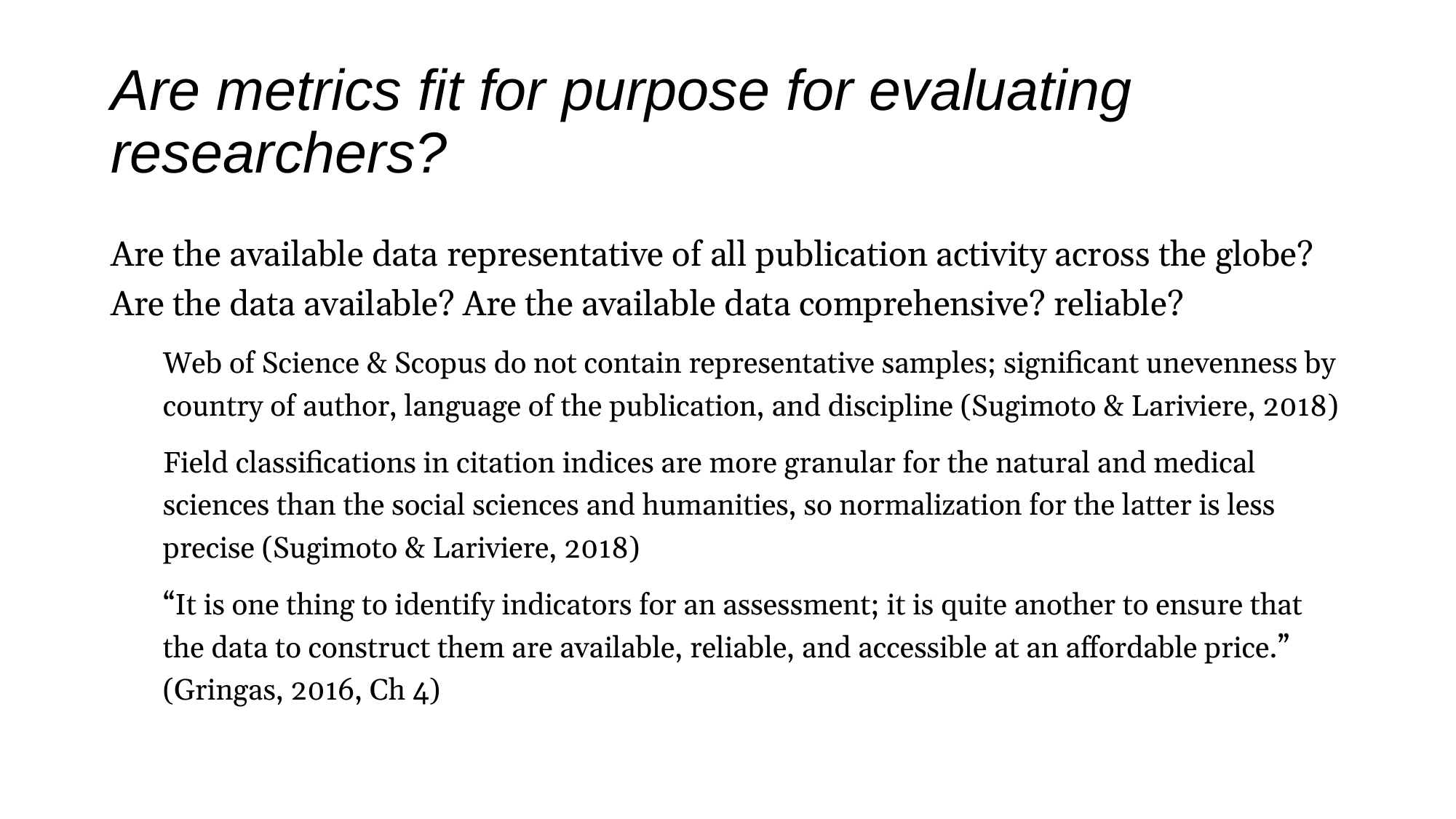

# Are metrics fit for purpose for evaluating researchers?
Are the available data representative of all publication activity across the globe? Are the data available? Are the available data comprehensive? reliable?
Web of Science & Scopus do not contain representative samples; significant unevenness by country of author, language of the publication, and discipline (Sugimoto & Lariviere, 2018)
Field classifications in citation indices are more granular for the natural and medical sciences than the social sciences and humanities, so normalization for the latter is less precise (Sugimoto & Lariviere, 2018)
“It is one thing to identify indicators for an assessment; it is quite another to ensure that the data to construct them are available, reliable, and accessible at an affordable price.” (Gringas, 2016, Ch 4)